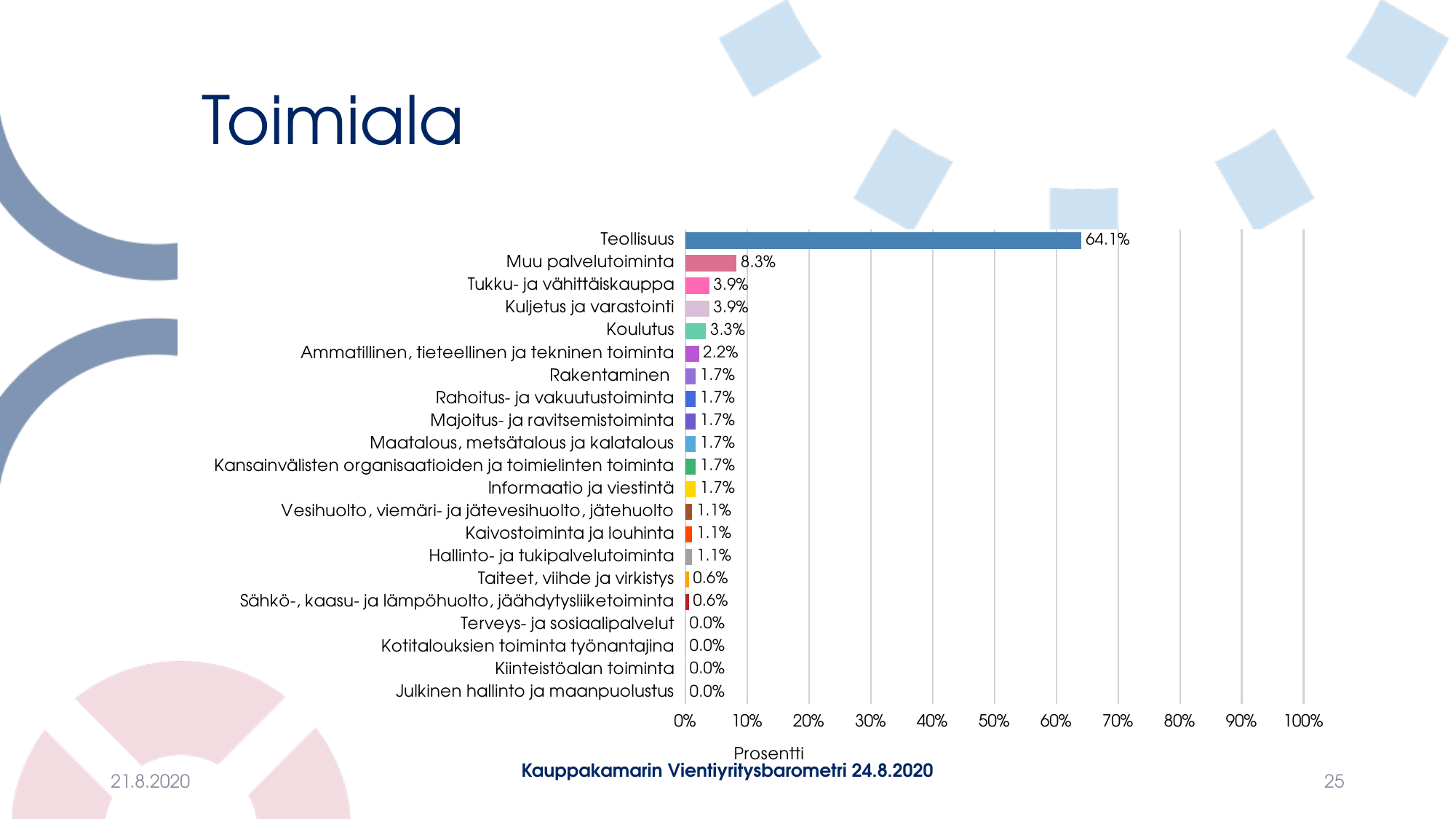

# Toimiala

### Chart

| Category |  |
|---|---|
| Julkinen hallinto ja maanpuolustus | 0.0 |
| Kiinteistöalan toiminta | 0.0 |
| Kotitalouksien toiminta työnantajina | 0.0 |
| Terveys- ja sosiaalipalvelut | 0.0 |
| Sähkö-, kaasu- ja lämpöhuolto, jäähdytysliiketoiminta | 0.0055248618784530384 |
| Taiteet, viihde ja virkistys | 0.0055248618784530384 |
| Hallinto- ja tukipalvelutoiminta | 0.011049723756906077 |
| Kaivostoiminta ja louhinta | 0.011049723756906077 |
| Vesihuolto, viemäri- ja jätevesihuolto, jätehuolto | 0.011049723756906077 |
| Informaatio ja viestintä | 0.01657458563535912 |
| Kansainvälisten organisaatioiden ja toimielinten toiminta | 0.01657458563535912 |
| Maatalous, metsätalous ja kalatalous | 0.01657458563535912 |
| Majoitus- ja ravitsemistoiminta | 0.01657458563535912 |
| Rahoitus- ja vakuutustoiminta | 0.01657458563535912 |
| Rakentaminen  | 0.01657458563535912 |
| Ammatillinen, tieteellinen ja tekninen toiminta | 0.022099447513812154 |
| Koulutus | 0.03314917127071823 |
| Kuljetus ja varastointi | 0.03867403314917127 |
| Tukku- ja vähittäiskauppa | 0.03867403314917127 |
| Muu palvelutoiminta | 0.08287292817679559 |
| Teollisuus | 0.6408839779005525 |
21.8.2020
Kauppakamarin Vientiyritysbarometri 24.8.2020

25